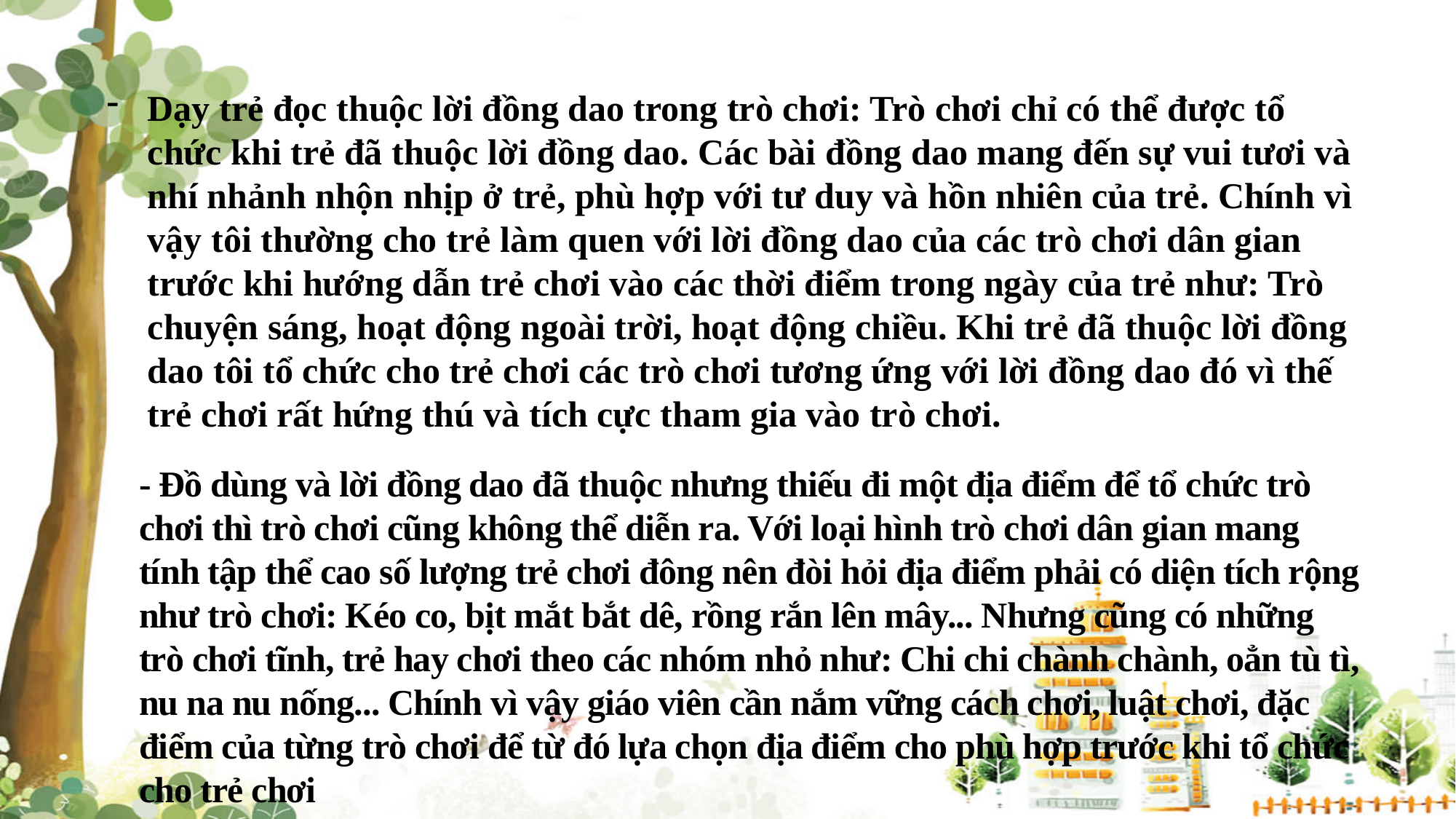

Dạy trẻ đọc thuộc lời đồng dao trong trò chơi: Trò chơi chỉ có thể được tổ chức khi trẻ đã thuộc lời đồng dao. Các bài đồng dao mang đến sự vui tươi và nhí nhảnh nhộn nhịp ở trẻ, phù hợp với tư duy và hồn nhiên của trẻ. Chính vì vậy tôi thường cho trẻ làm quen với lời đồng dao của các trò chơi dân gian trước khi hướng dẫn trẻ chơi vào các thời điểm trong ngày của trẻ như: Trò chuyện sáng, hoạt động ngoài trời, hoạt động chiều. Khi trẻ đã thuộc lời đồng dao tôi tổ chức cho trẻ chơi các trò chơi tương ứng với lời đồng dao đó vì thế trẻ chơi rất hứng thú và tích cực tham gia vào trò chơi.

- Đồ dùng và lời đồng dao đã thuộc nhưng thiếu đi một địa điểm để tổ chức trò chơi thì trò chơi cũng không thể diễn ra. Với loại hình trò chơi dân gian mang tính tập thể cao số lượng trẻ chơi đông nên đòi hỏi địa điểm phải có diện tích rộng như trò chơi: Kéo co, bịt mắt bắt dê, rồng rắn lên mây... Nhưng cũng có những trò chơi tĩnh, trẻ hay chơi theo các nhóm nhỏ như: Chi chi chành chành, oẳn tù tì, nu na nu nống... Chính vì vậy giáo viên cần nắm vững cách chơi, luật chơi, đặc điểm của từng trò chơi để từ đó lựa chọn địa điểm cho phù hợp trước khi tổ chức cho trẻ chơi